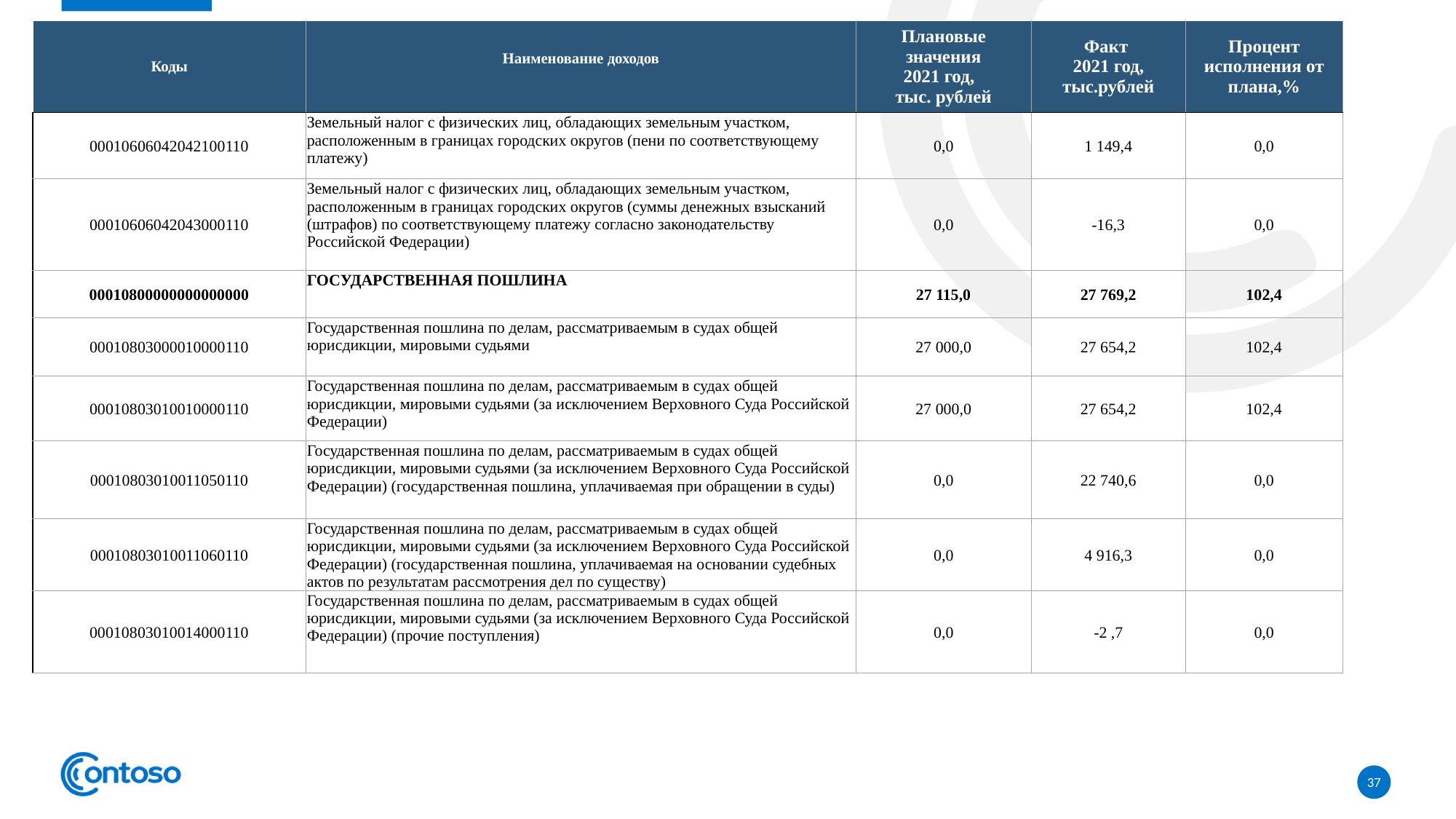

| Коды | Наименование доходов | Плановые значения 2021 год, тыс. рублей | Факт 2021 год, тыс.рублей | Процент исполнения от плана,% |
| --- | --- | --- | --- | --- |
| 00010606042042100110 | Земельный налог с физических лиц, обладающих земельным участком, расположенным в границах городских округов (пени по соответствующему платежу) | 0,0 | 1 149,4 | 0,0 |
| 00010606042043000110 | Земельный налог с физических лиц, обладающих земельным участком, расположенным в границах городских округов (суммы денежных взысканий (штрафов) по соответствующему платежу согласно законодательству Российской Федерации) | 0,0 | -16,3 | 0,0 |
| 00010800000000000000 | ГОСУДАРСТВЕННАЯ ПОШЛИНА | 27 115,0 | 27 769,2 | 102,4 |
| 00010803000010000110 | Государственная пошлина по делам, рассматриваемым в судах общей юрисдикции, мировыми судьями | 27 000,0 | 27 654,2 | 102,4 |
| 00010803010010000110 | Государственная пошлина по делам, рассматриваемым в судах общей юрисдикции, мировыми судьями (за исключением Верховного Суда Российской Федерации) | 27 000,0 | 27 654,2 | 102,4 |
| 00010803010011050110 | Государственная пошлина по делам, рассматриваемым в судах общей юрисдикции, мировыми судьями (за исключением Верховного Суда Российской Федерации) (государственная пошлина, уплачиваемая при обращении в суды) | 0,0 | 22 740,6 | 0,0 |
| 00010803010011060110 | Государственная пошлина по делам, рассматриваемым в судах общей юрисдикции, мировыми судьями (за исключением Верховного Суда Российской Федерации) (государственная пошлина, уплачиваемая на основании судебных актов по результатам рассмотрения дел по существу) | 0,0 | 4 916,3 | 0,0 |
| 00010803010014000110 | Государственная пошлина по делам, рассматриваемым в судах общей юрисдикции, мировыми судьями (за исключением Верховного Суда Российской Федерации) (прочие поступления) | 0,0 | -2 ,7 | 0,0 |
37